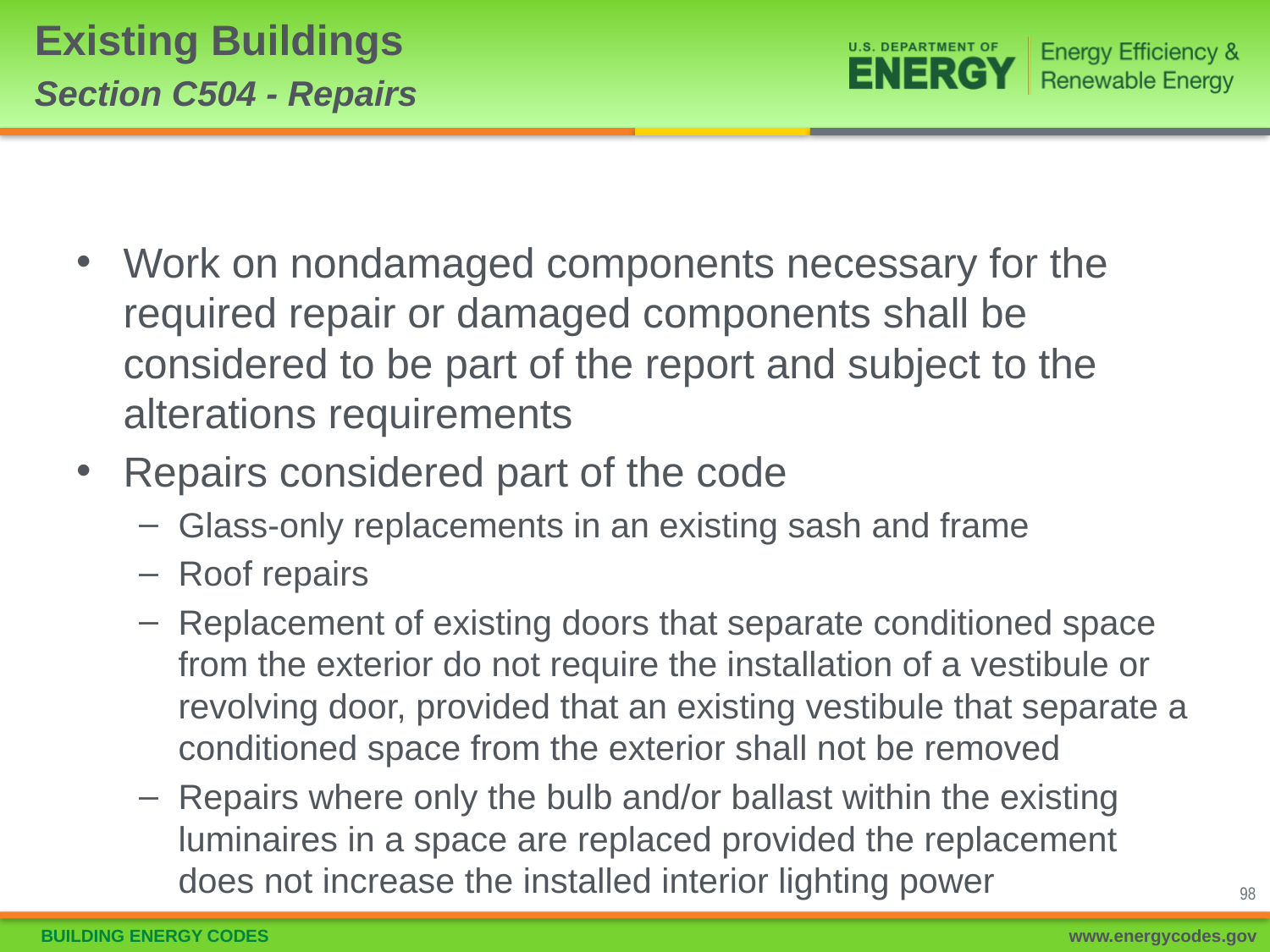

# Existing Buildings Section C504 - Repairs
Work on nondamaged components necessary for the required repair or damaged components shall be considered to be part of the report and subject to the alterations requirements
Repairs considered part of the code
Glass-only replacements in an existing sash and frame
Roof repairs
Replacement of existing doors that separate conditioned space from the exterior do not require the installation of a vestibule or revolving door, provided that an existing vestibule that separate a conditioned space from the exterior shall not be removed
Repairs where only the bulb and/or ballast within the existing luminaires in a space are replaced provided the replacement does not increase the installed interior lighting power